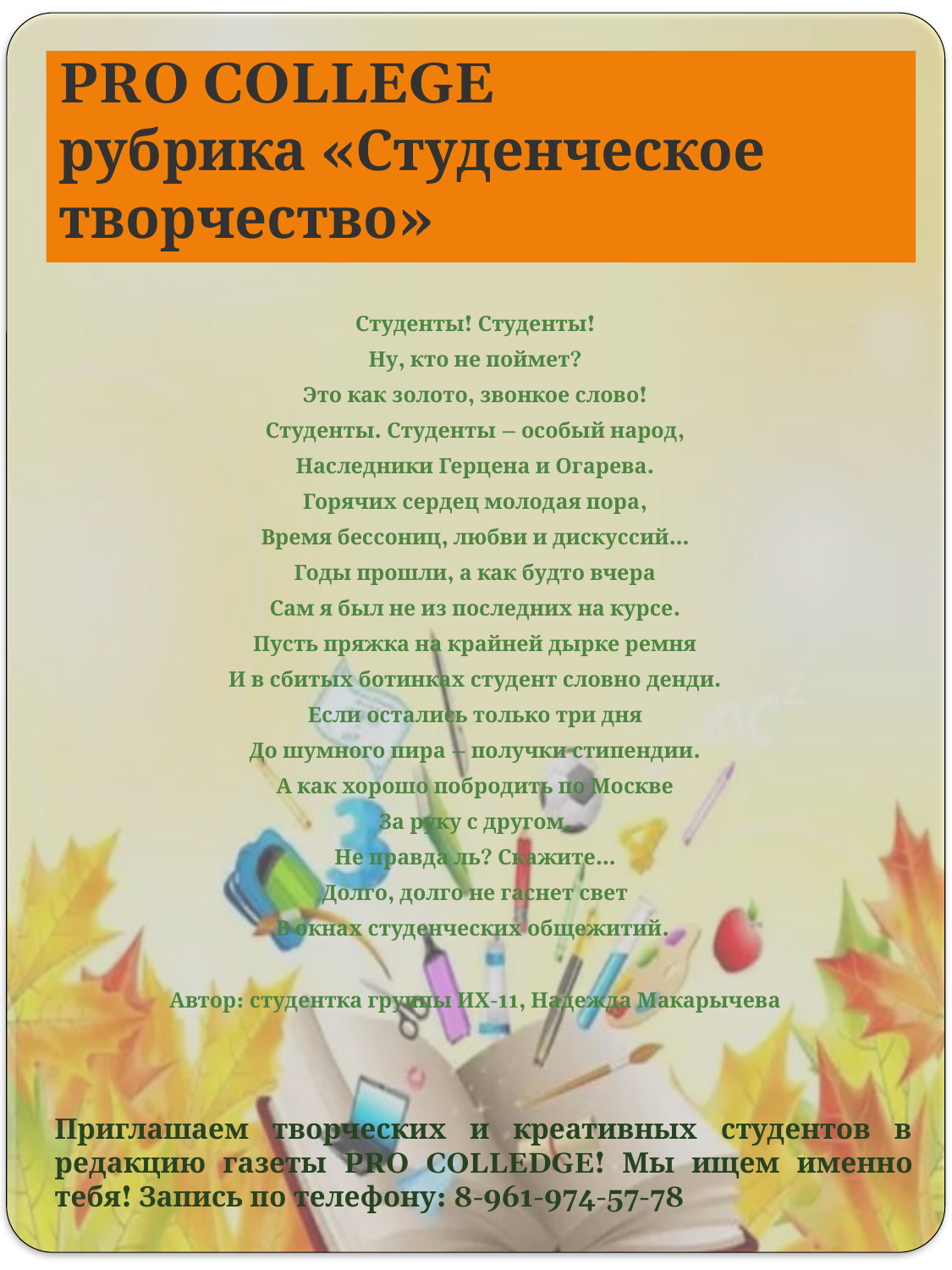

# PRO COLLEGE рубрика «Студенческое творчество»

Студенты! Студенты!
Ну, кто не поймет?
Это как золото, звонкое слово!
Студенты. Студенты – особый народ,
Наследники Герцена и Огарева.
Горячих сердец молодая пора,
Время бессониц, любви и дискуссий…
Годы прошли, а как будто вчера
Сам я был не из последних на курсе.
Пусть пряжка на крайней дырке ремня
И в сбитых ботинках студент словно денди.
Если остались только три дня
До шумного пира – получки стипендии.
А как хорошо побродить по Москве
За руку с другом,
Не правда ль? Скажите…
Долго, долго не гаснет свет
В окнах студенческих общежитий.

Автор: студентка группы ИХ-11, Надежда Макарычева
Приглашаем творческих и креативных студентов в редакцию газеты PRO COLLEDGE! Мы ищем именно тебя! Запись по телефону: 8-961-974-57-78